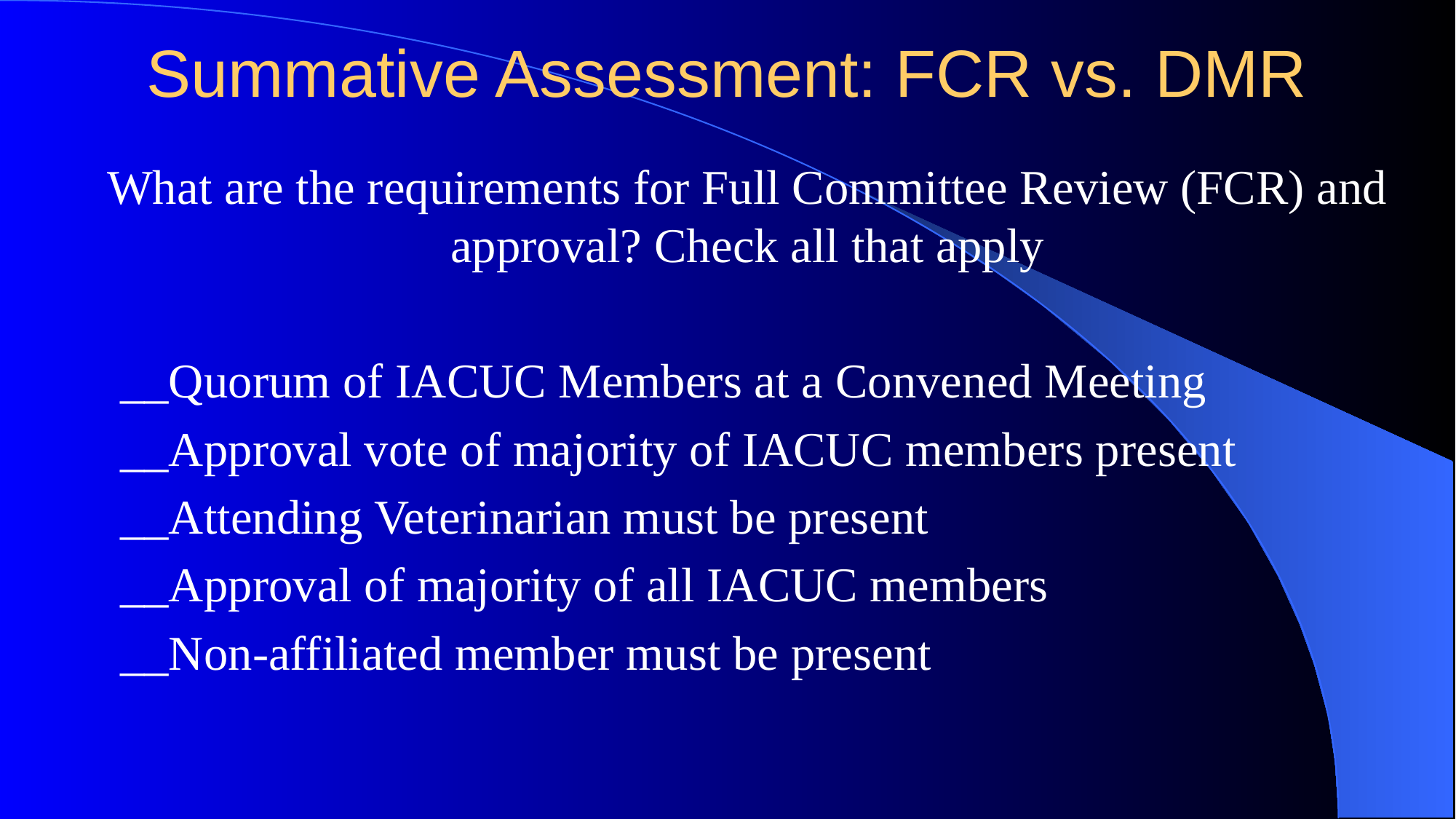

# Summative Assessment: FCR vs. DMR
	What are the requirements for Full Committee Review (FCR) and approval? Check all that apply

	__Quorum of IACUC Members at a Convened Meeting
	__Approval vote of majority of IACUC members present
	__Attending Veterinarian must be present
	__Approval of majority of all IACUC members
	__Non-affiliated member must be present